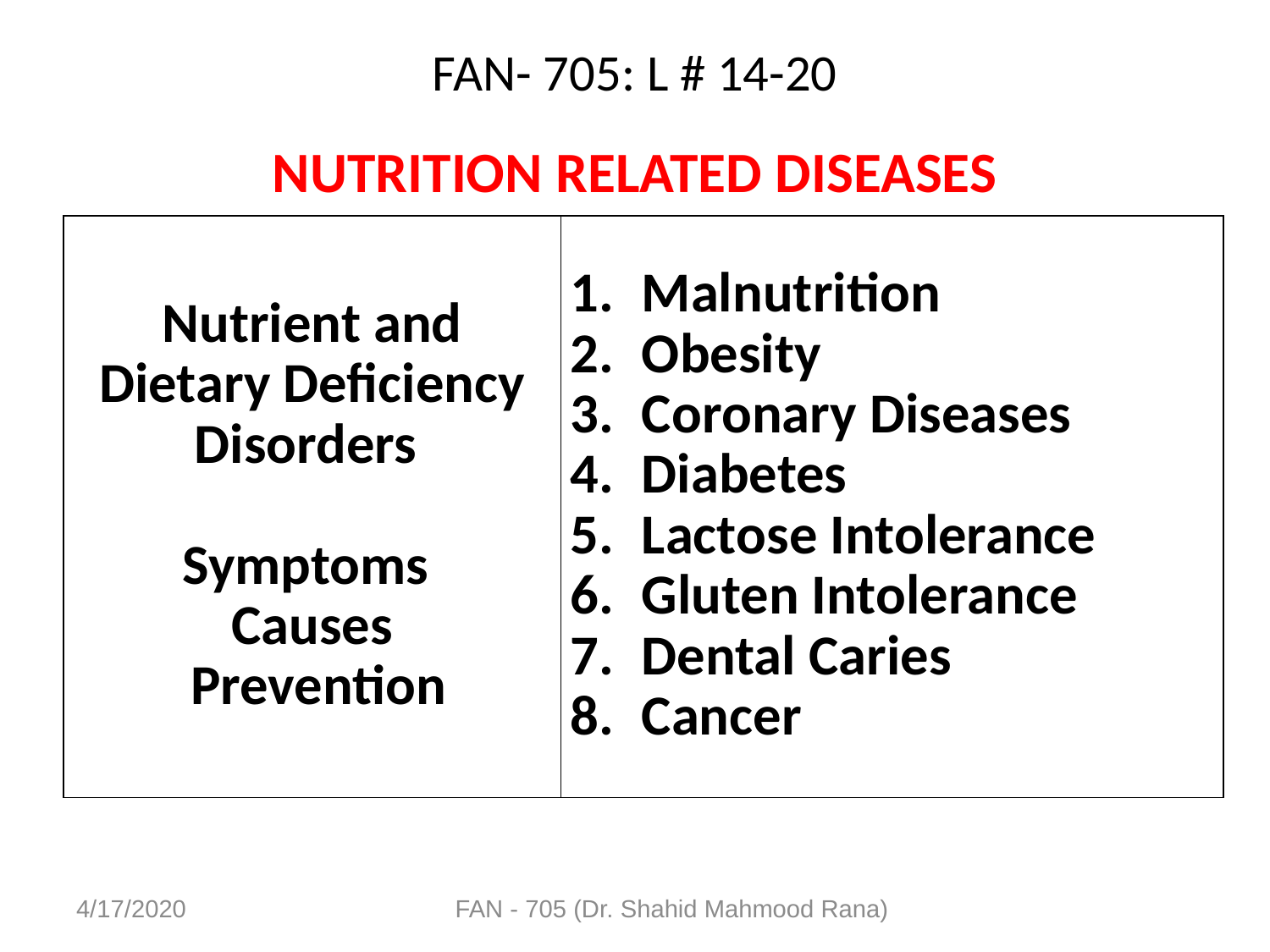

FAN- 705: L # 14-20
NUTRITION RELATED DISEASES
| Nutrient and Dietary Deficiency Disorders Symptoms Causes Prevention | Malnutrition Obesity Coronary Diseases Diabetes Lactose Intolerance Gluten Intolerance Dental Caries Cancer |
| --- | --- |
4/17/2020
FAN - 705 (Dr. Shahid Mahmood Rana)